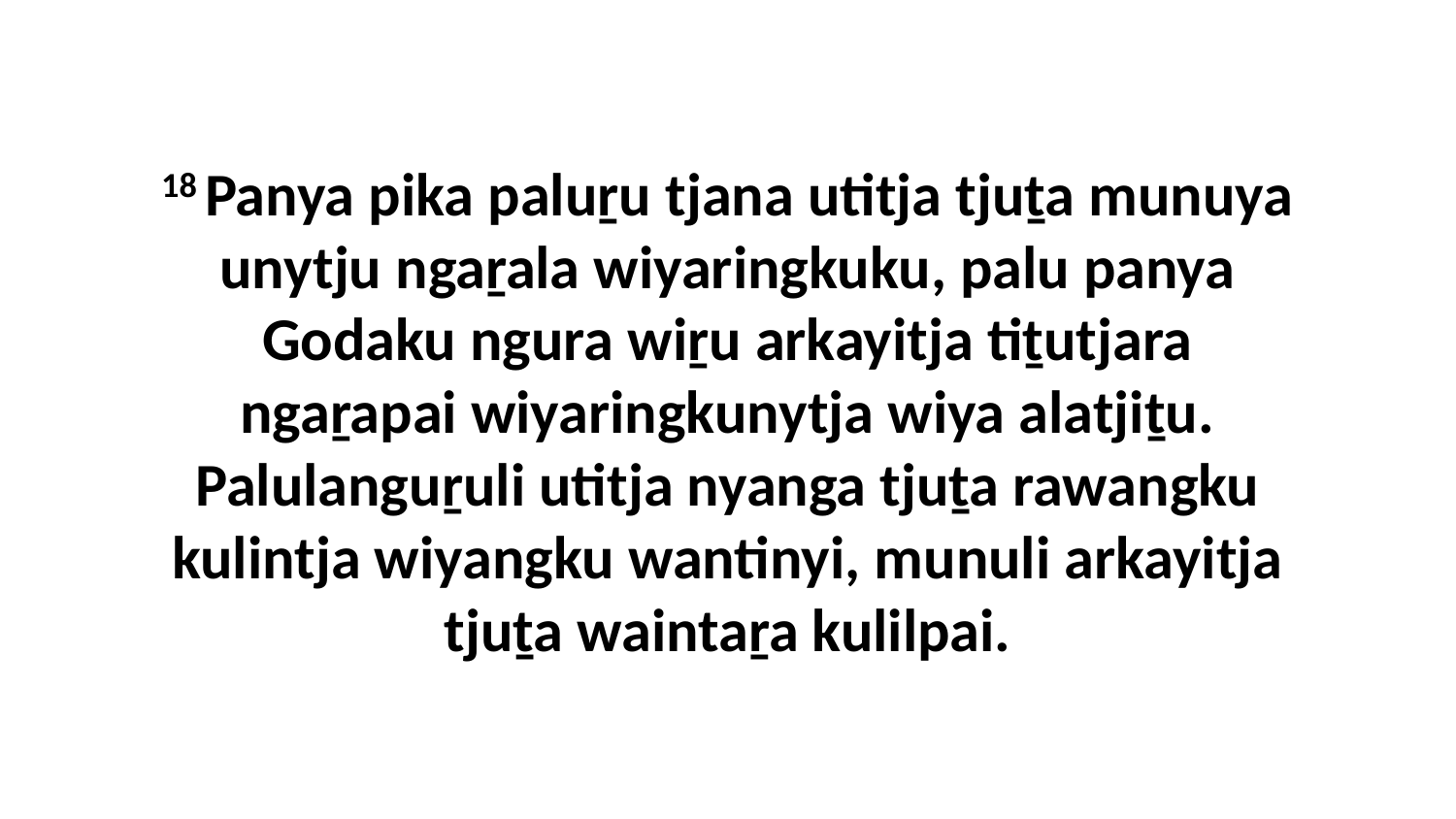

18 Panya pika paluṟu tjana utitja tjuṯa munuya unytju ngaṟala wiyaringkuku, palu panya Godaku ngura wiṟu arkayitja tiṯutjara ngaṟapai wiyaringkunytja wiya alatjiṯu. Palulanguṟuli utitja nyanga tjuṯa rawangku kulintja wiyangku wantinyi, munuli arkayitja tjuṯa waintaṟa kulilpai.